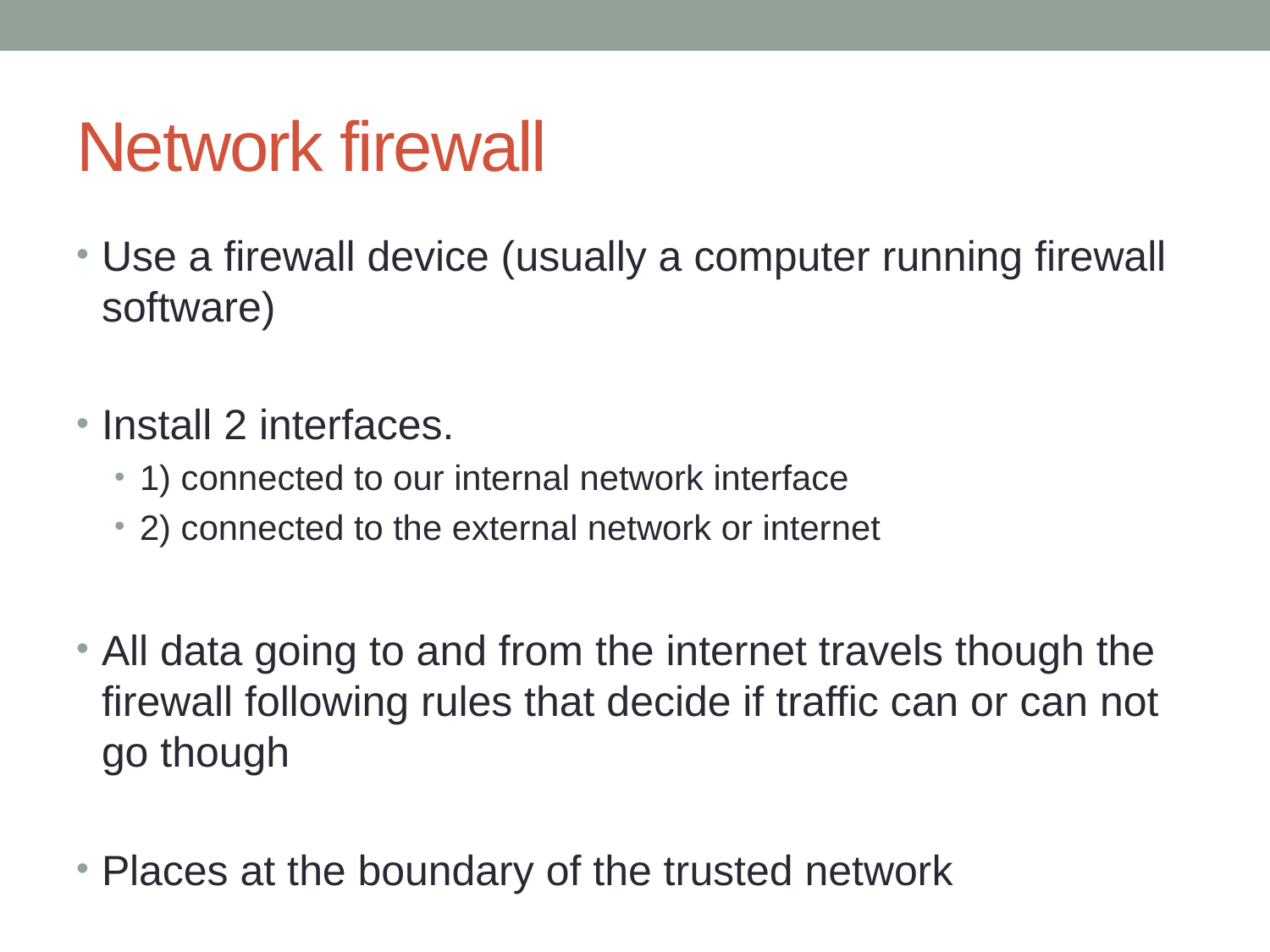

# Network firewall
Use a firewall device (usually a computer running firewall software)

Install 2 interfaces.
1) connected to our internal network interface
2) connected to the external network or internet

All data going to and from the internet travels though the firewall following rules that decide if traffic can or can not go though

Places at the boundary of the trusted network